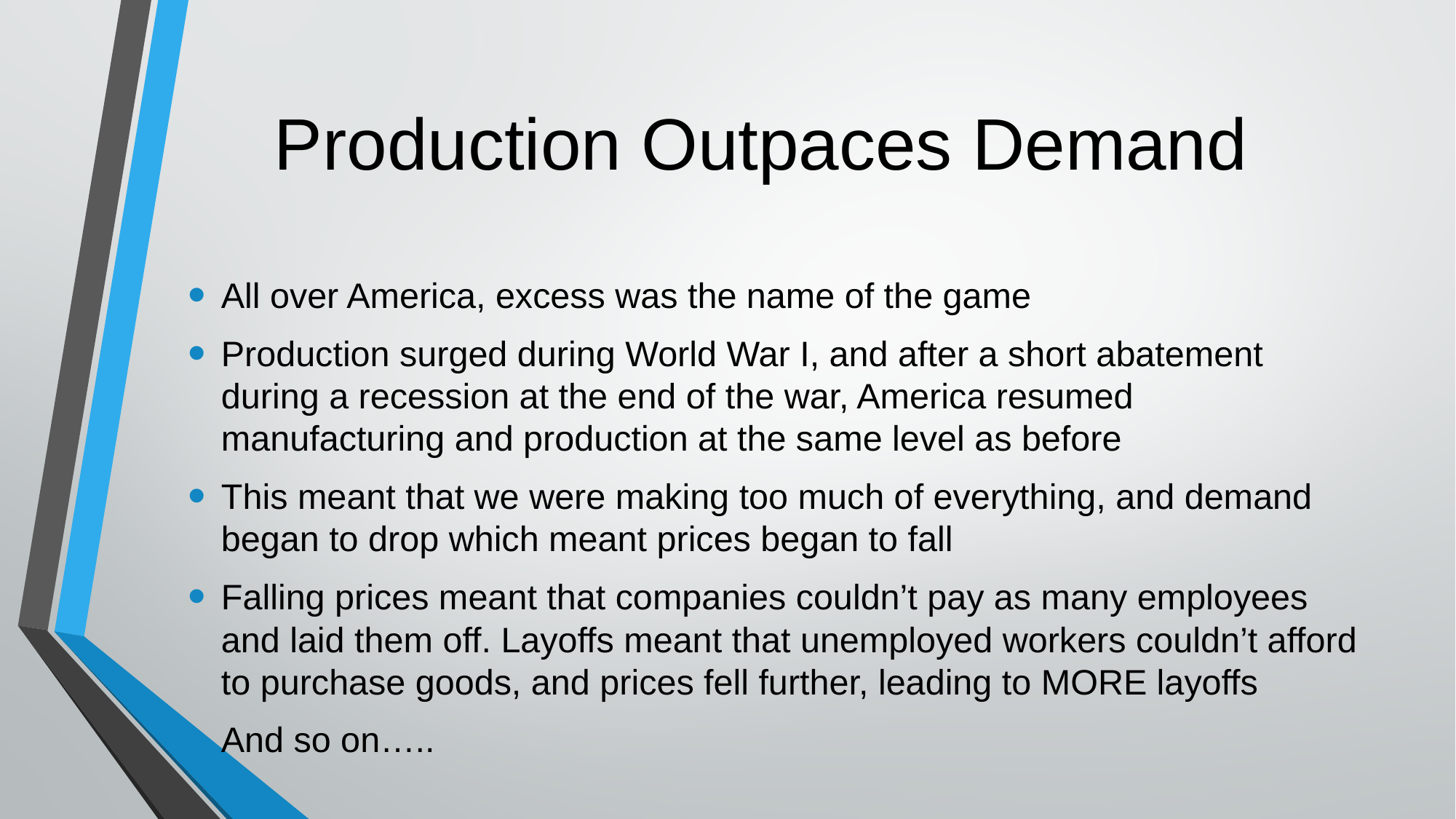

# Production Outpaces Demand
All over America, excess was the name of the game
Production surged during World War I, and after a short abatement during a recession at the end of the war, America resumed manufacturing and production at the same level as before
This meant that we were making too much of everything, and demand began to drop which meant prices began to fall
Falling prices meant that companies couldn’t pay as many employees and laid them off. Layoffs meant that unemployed workers couldn’t afford to purchase goods, and prices fell further, leading to MORE layoffs
And so on…..